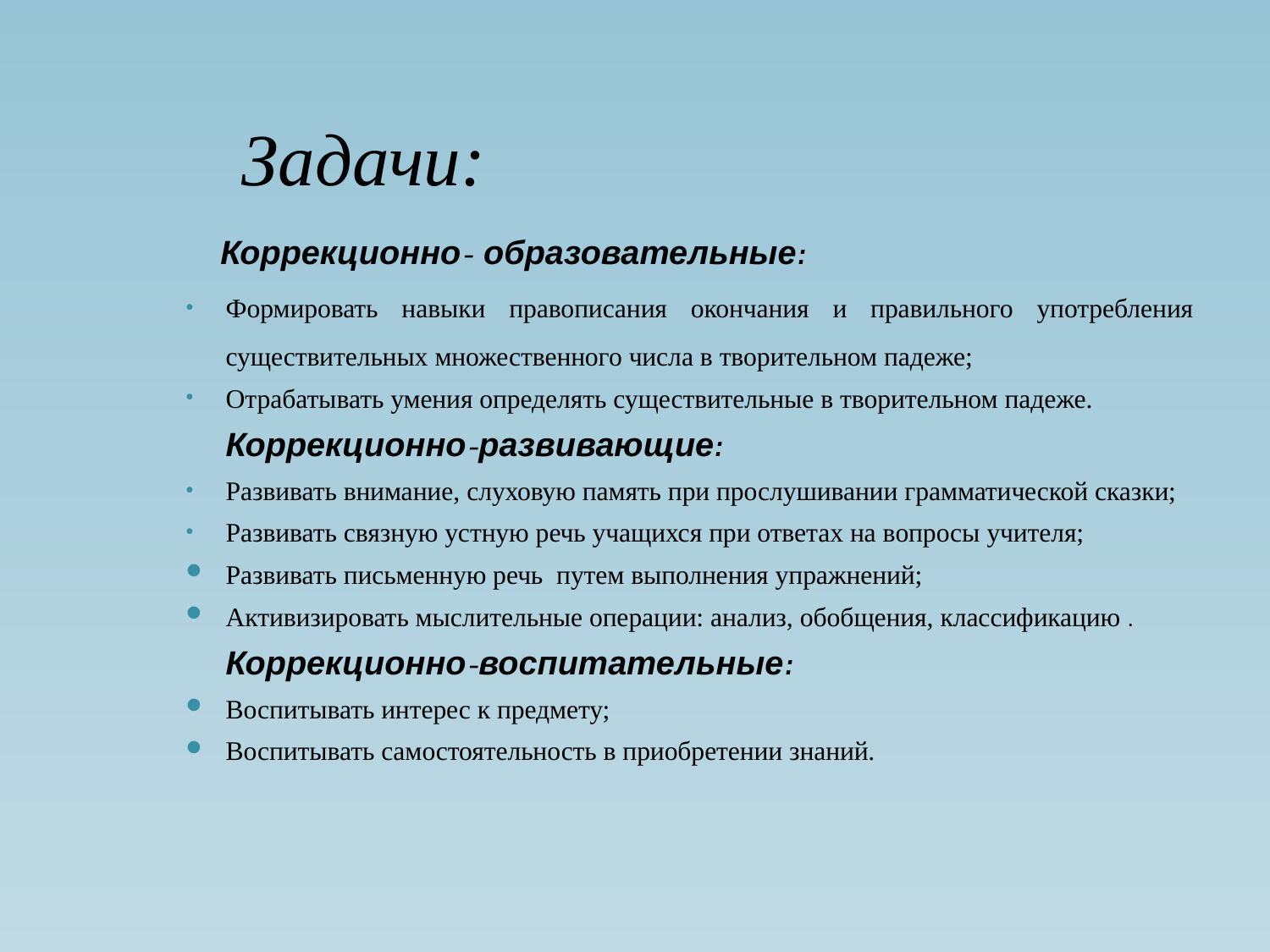

Задачи:
  Коррекционно- образовательные:
Формировать навыки правописания окончания и правильного употребления существительных множественного числа в творительном падеже;
Отрабатывать умения определять существительные в творительном падеже.
	Коррекционно-развивающие:
Развивать внимание, слуховую память при прослушивании грамматической сказки;
Развивать связную устную речь учащихся при ответах на вопросы учителя;
Развивать письменную речь  путем выполнения упражнений;
Активизировать мыслительные операции: анализ, обобщения, классификацию .
  	Коррекционно-воспитательные:
Воспитывать интерес к предмету;
Воспитывать самостоятельность в приобретении знаний.